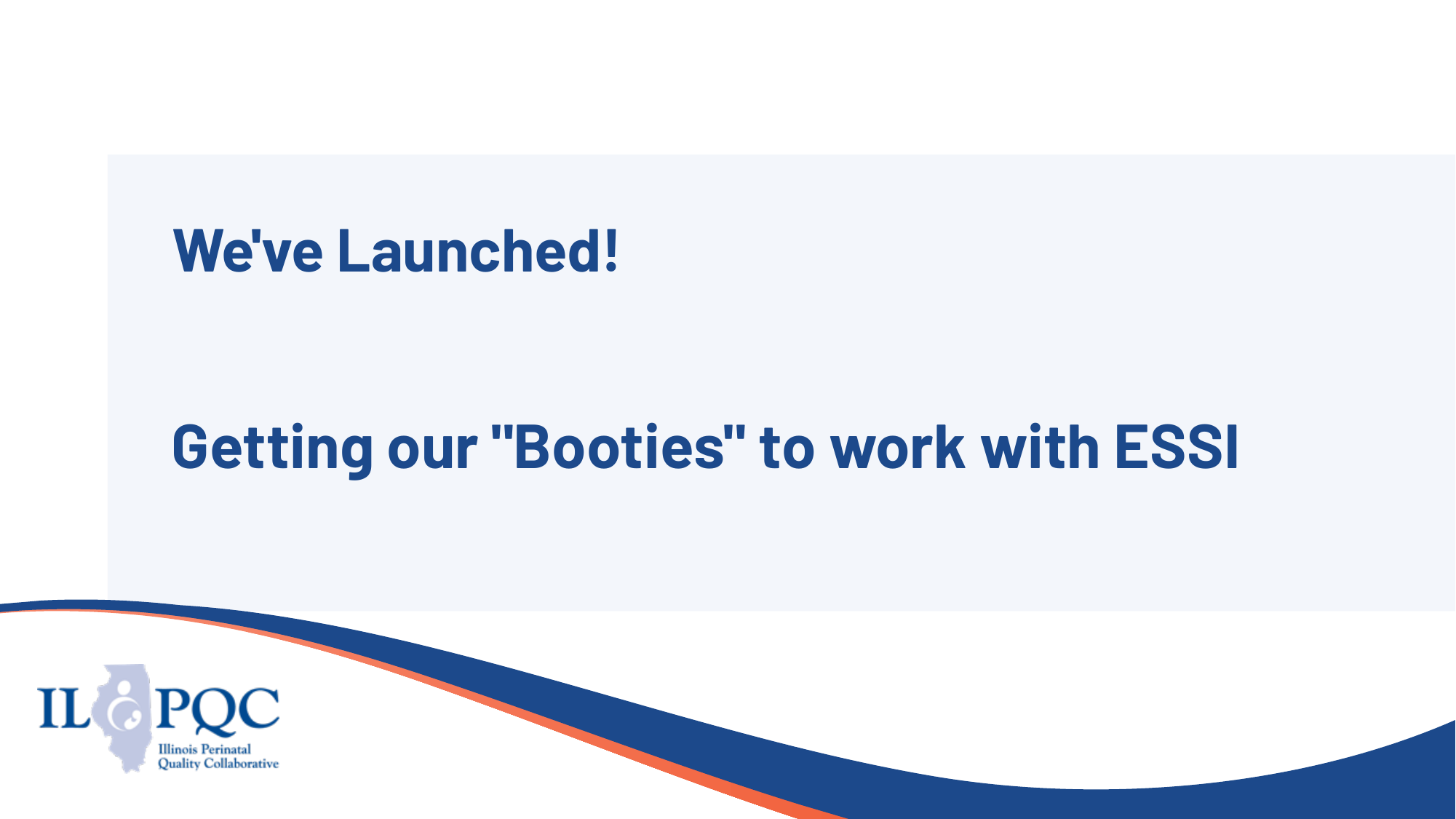

# We've Launched!
Getting our "Booties" to work with ESSI